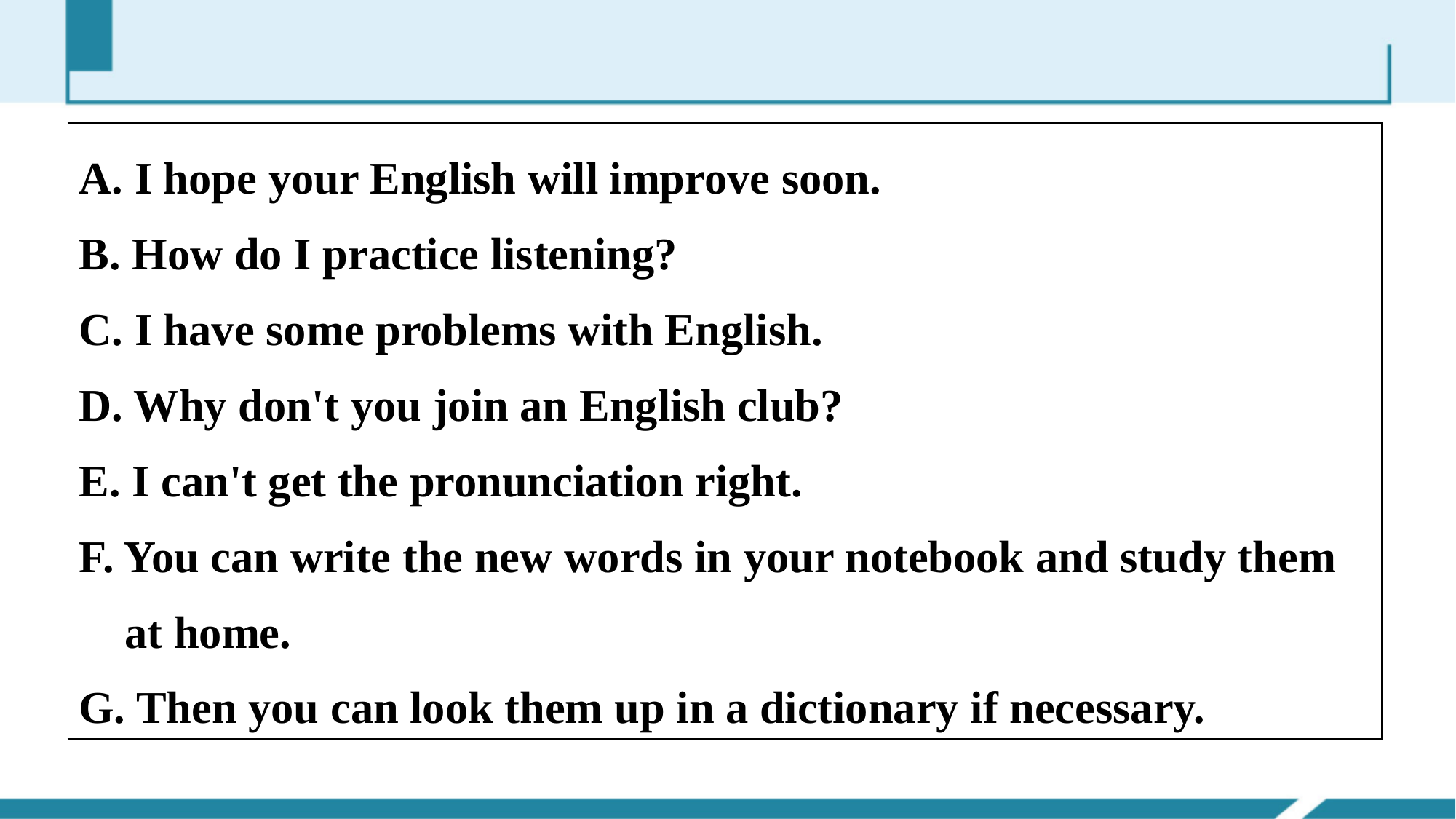

| A. I hope your English will improve soon. B. How do I practice listening? C. I have some problems with English. D. Why don't you join an English club? E. I can't get the pronunciation right. F. You can write the new words in your notebook and study them at home. G. Then you can look them up in a dictionary if necessary. |
| --- |